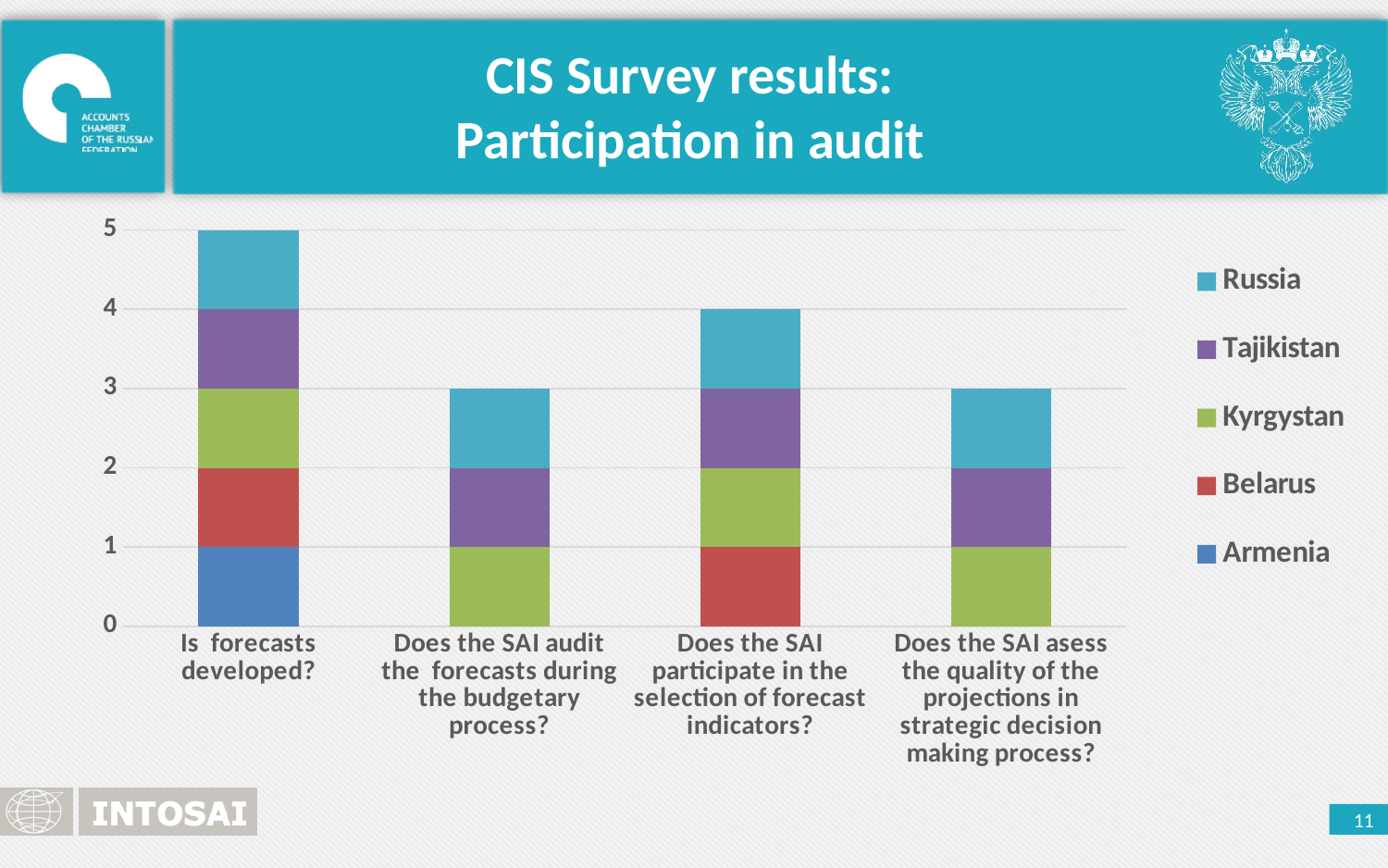

CIS Survey results:
Participation in audit

### Chart

| Category | Armenia | Belarus | Kyrgystan | Tajikistan | Russia |
|---|---|---|---|---|---|
| Is  forecasts developed? | 1.0 | 1.0 | 1.0 | 1.0 | 1.0 |
| Does the SAI audit the  forecasts during the budgetary process? | 0.0 | 0.0 | 1.0 | 1.0 | 1.0 |
| Does the SAI participate in the selection of forecast indicators? | 0.0 | 1.0 | 1.0 | 1.0 | 1.0 |
| Does the SAI asess the quality of the projections in strategic decision making process? | 0.0 | 0.0 | 1.0 | 1.0 | 1.0 |